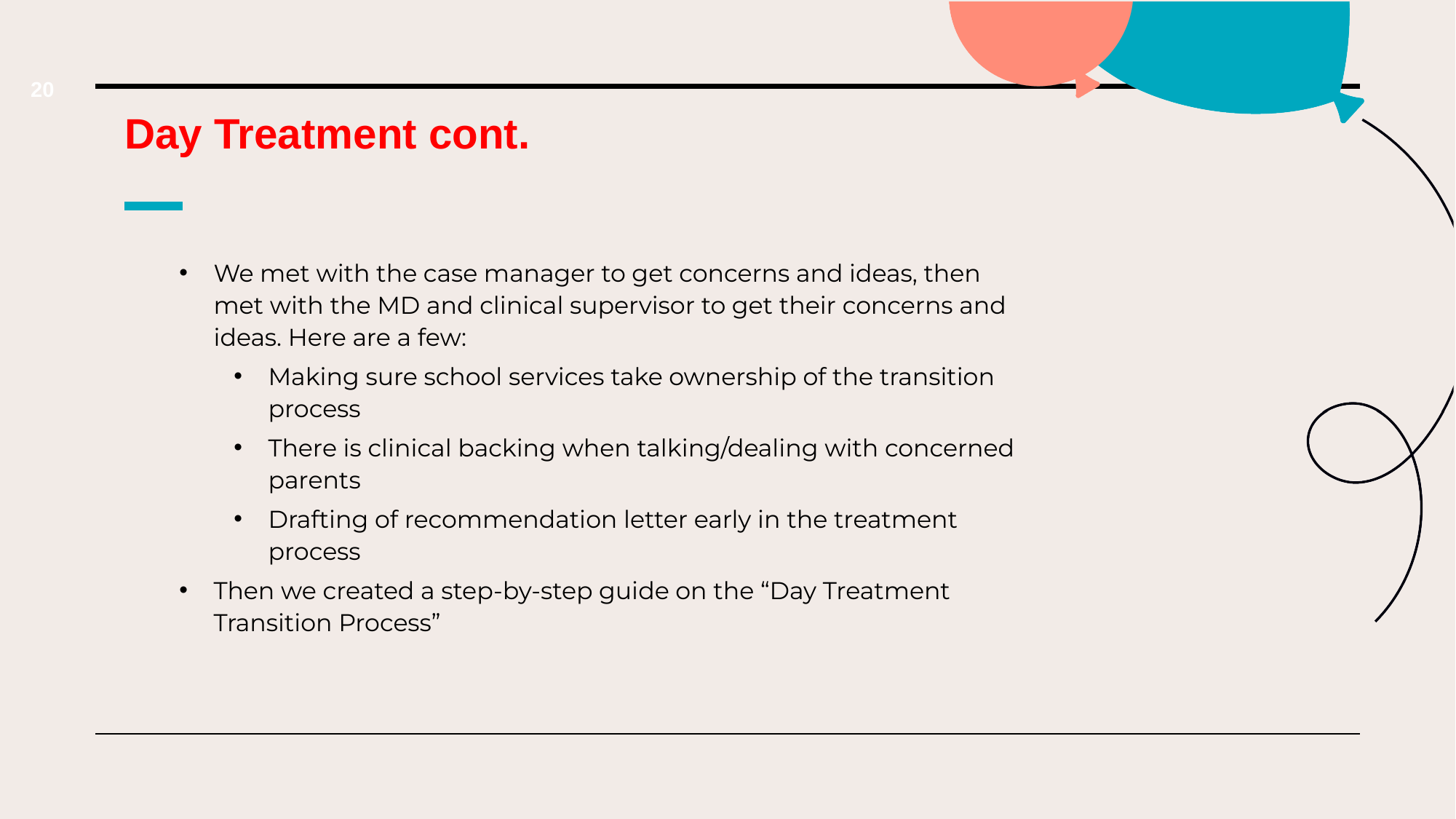

20
Day Treatment cont.
We met with the case manager to get concerns and ideas, then met with the MD and clinical supervisor to get their concerns and ideas. Here are a few:
Making sure school services take ownership of the transition process
There is clinical backing when talking/dealing with concerned parents
Drafting of recommendation letter early in the treatment process
Then we created a step-by-step guide on the “Day Treatment Transition Process”